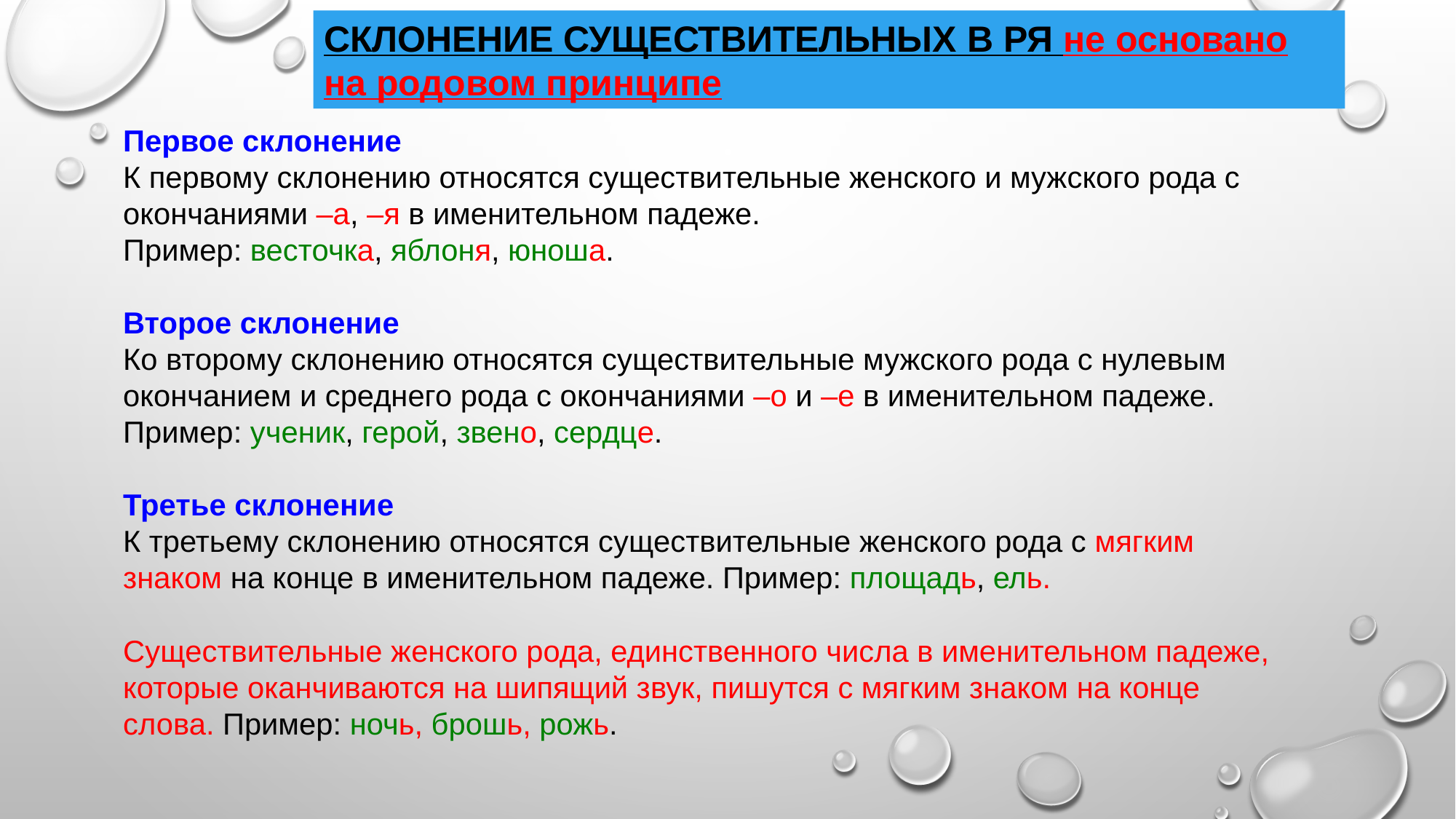

СКЛОНЕНИЕ СУЩЕСТВИТЕЛЬНЫХ В РЯ не основано на родовом принципе
Первое склонение
К первому склонению относятся существительные женского и мужского рода с окончаниями –а, –я в именительном падеже.
Пример: весточка, яблоня, юноша.

Второе склонение
Ко второму склонению относятся существительные мужского рода с нулевым окончанием и среднего рода с окончаниями –о и –е в именительном падеже.
Пример: ученик, герой, звено, сердце.

Третье склонение
К третьему склонению относятся существительные женского рода с мягким знаком на конце в именительном падеже. Пример: площадь, ель.

Существительные женского рода, единственного числа в именительном падеже, которые оканчиваются на шипящий звук, пишутся с мягким знаком на конце слова. Пример: ночь, брошь, рожь.